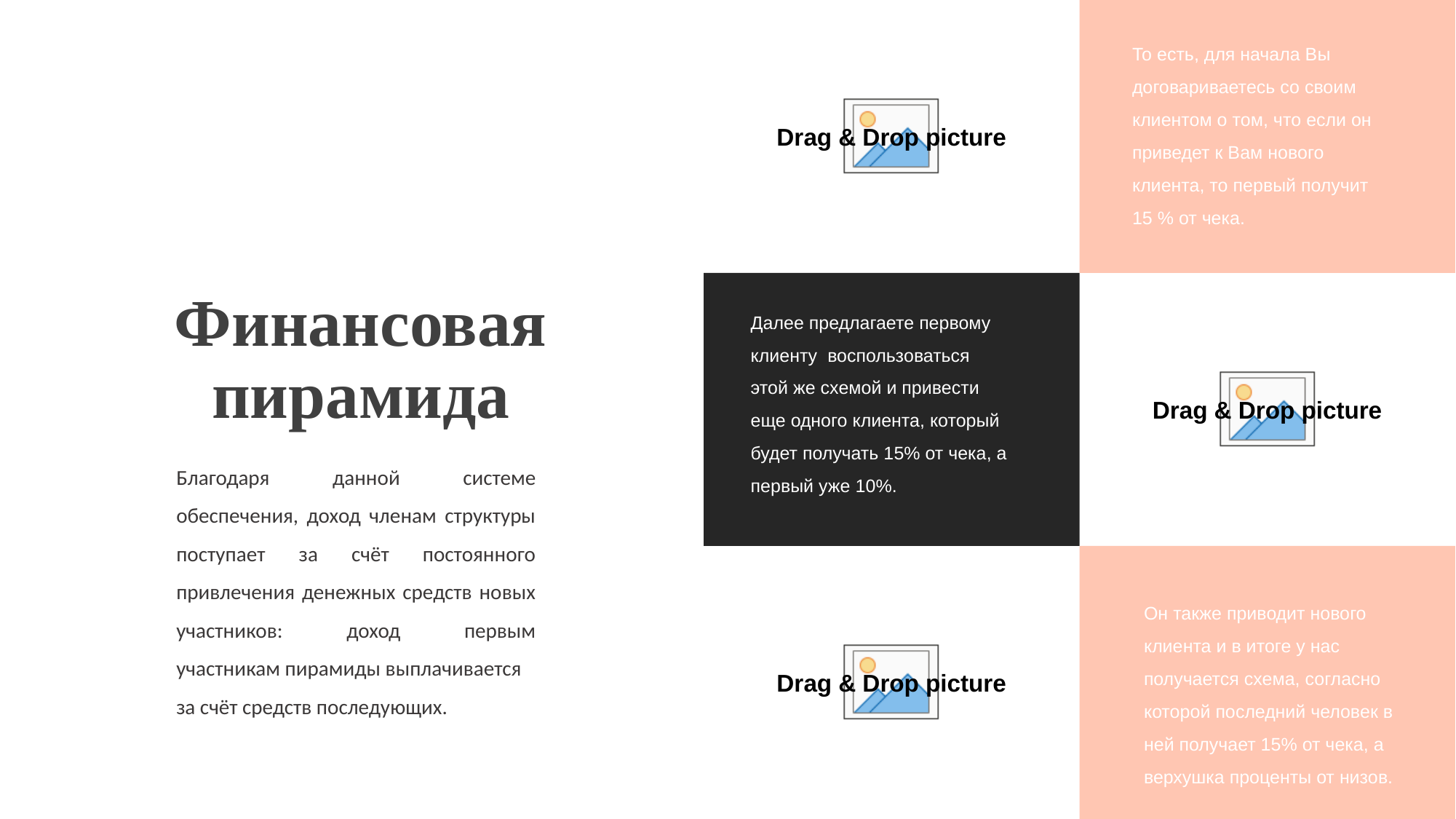

То есть, для начала Вы договариваетесь со своим клиентом о том, что если он приведет к Вам нового клиента, то первый получит 15 % от чека.

Далее предлагаете первому клиенту  воспользоваться этой же схемой и привести еще одного клиента, который будет получать 15% от чека, а первый уже 10%.

Финансовая пирамида
Благодаря данной системе обеспечения, доход членам структуры поступает за счёт постоянного привлечения денежных средств новых участников: доход первым участникам пирамиды выплачивается за счёт средств последующих.

Он также приводит нового клиента и в итоге у нас получается схема, согласно которой последний человек в ней получает 15% от чека, а верхушка проценты от низов.